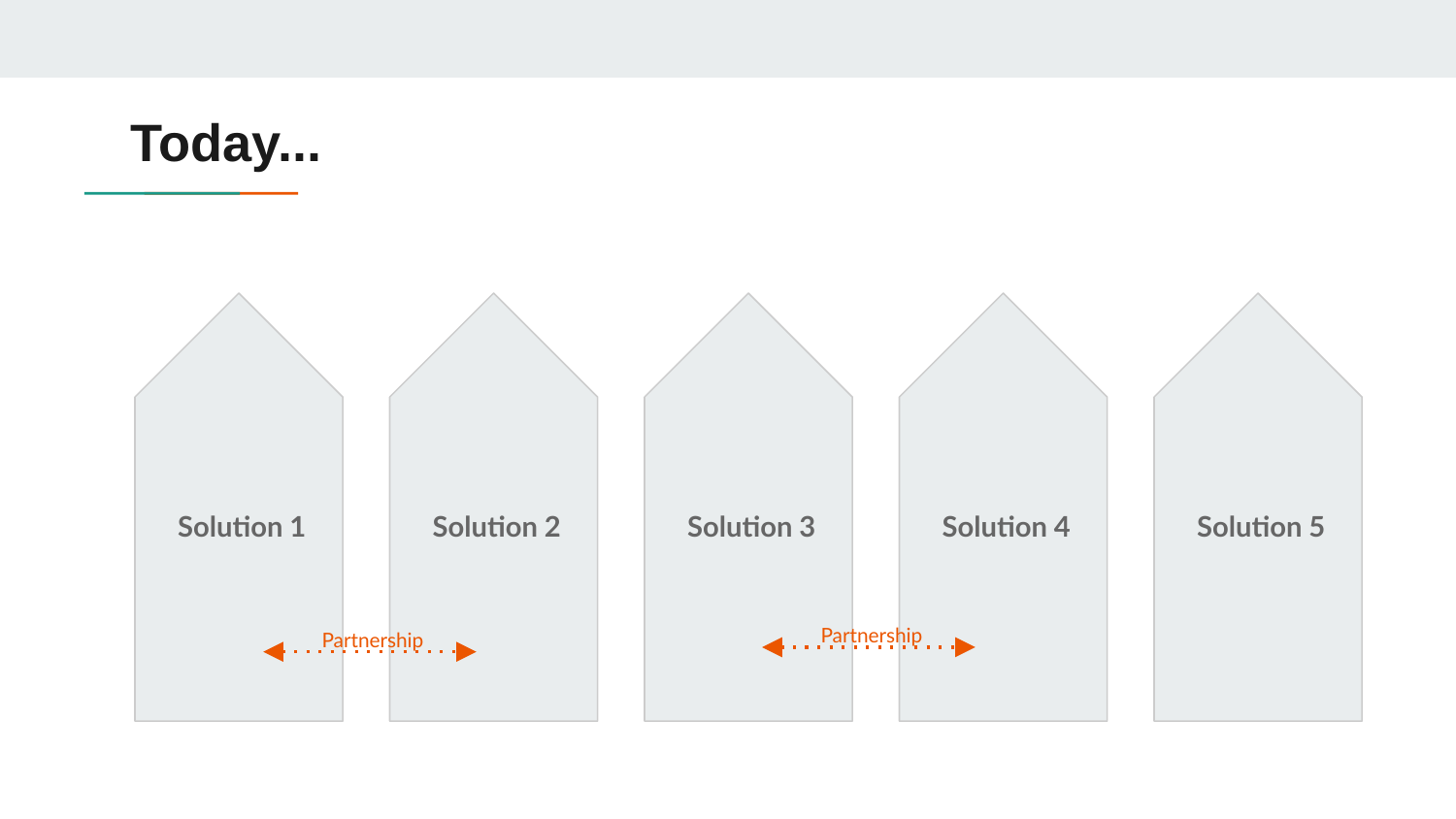

# Today...

Solution 1
Solution 2
Solution 3
Solution 4
Solution 5
Partnership
Partnership